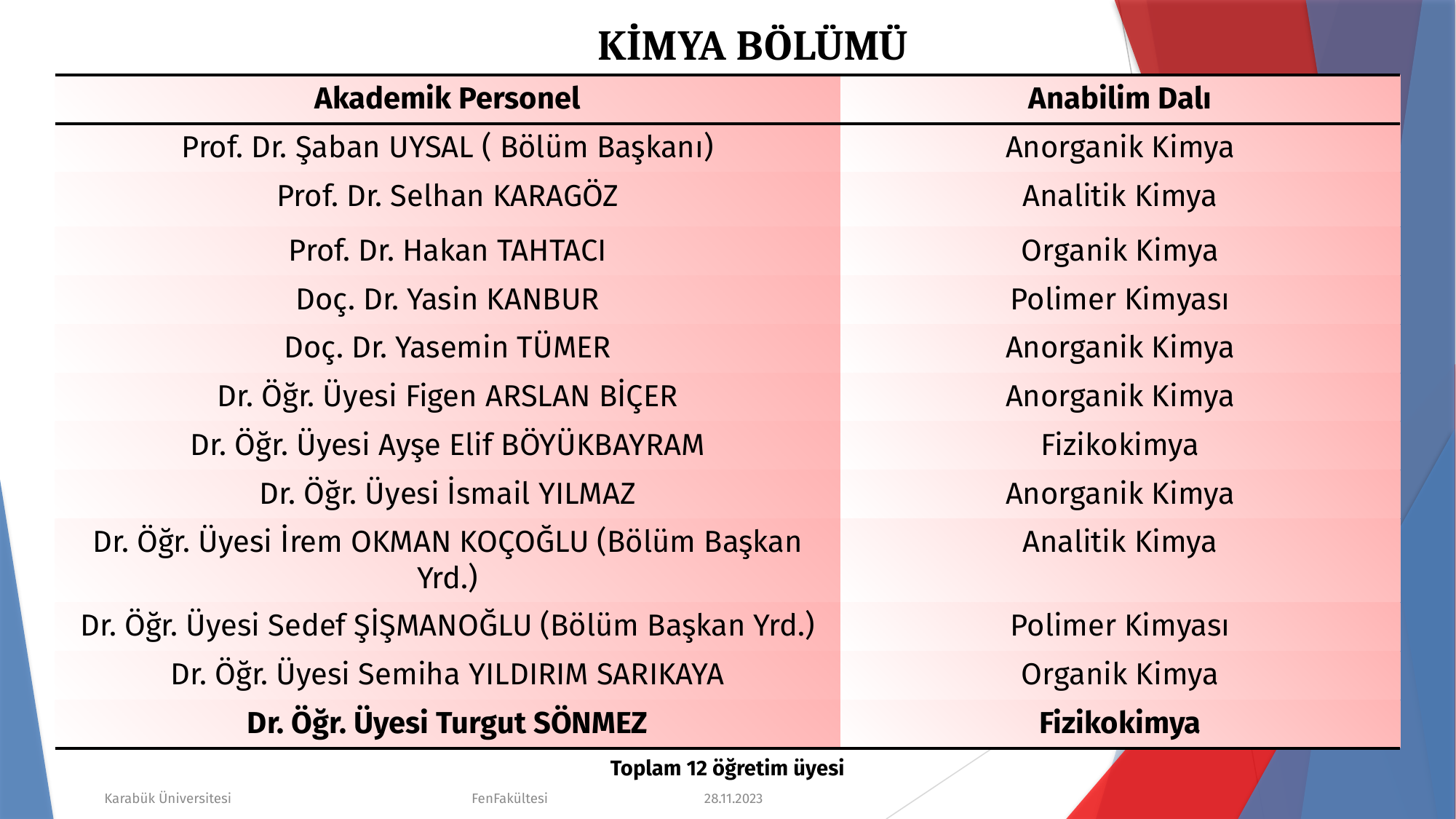

KİMYA BÖLÜMÜ
| Akademik Personel | Anabilim Dalı |
| --- | --- |
| Prof. Dr. Şaban UYSAL ( Bölüm Başkanı) | Anorganik Kimya |
| Prof. Dr. Selhan KARAGÖZ | Analitik Kimya |
| Prof. Dr. Hakan TAHTACI | Organik Kimya |
| Doç. Dr. Yasin KANBUR | Polimer Kimyası |
| Doç. Dr. Yasemin TÜMER | Anorganik Kimya |
| Dr. Öğr. Üyesi Figen ARSLAN BİÇER | Anorganik Kimya |
| Dr. Öğr. Üyesi Ayşe Elif BÖYÜKBAYRAM | Fizikokimya |
| Dr. Öğr. Üyesi İsmail YILMAZ | Anorganik Kimya |
| Dr. Öğr. Üyesi İrem OKMAN KOÇOĞLU (Bölüm Başkan Yrd.) | Analitik Kimya |
| Dr. Öğr. Üyesi Sedef ŞİŞMANOĞLU (Bölüm Başkan Yrd.) | Polimer Kimyası |
| Dr. Öğr. Üyesi Semiha YILDIRIM SARIKAYA | Organik Kimya |
| Dr. Öğr. Üyesi Turgut SÖNMEZ | Fizikokimya |
6
Toplam 12 öğretim üyesi
Karabük Üniversitesi                                                                  FenFakültesi                                           28.11.2023